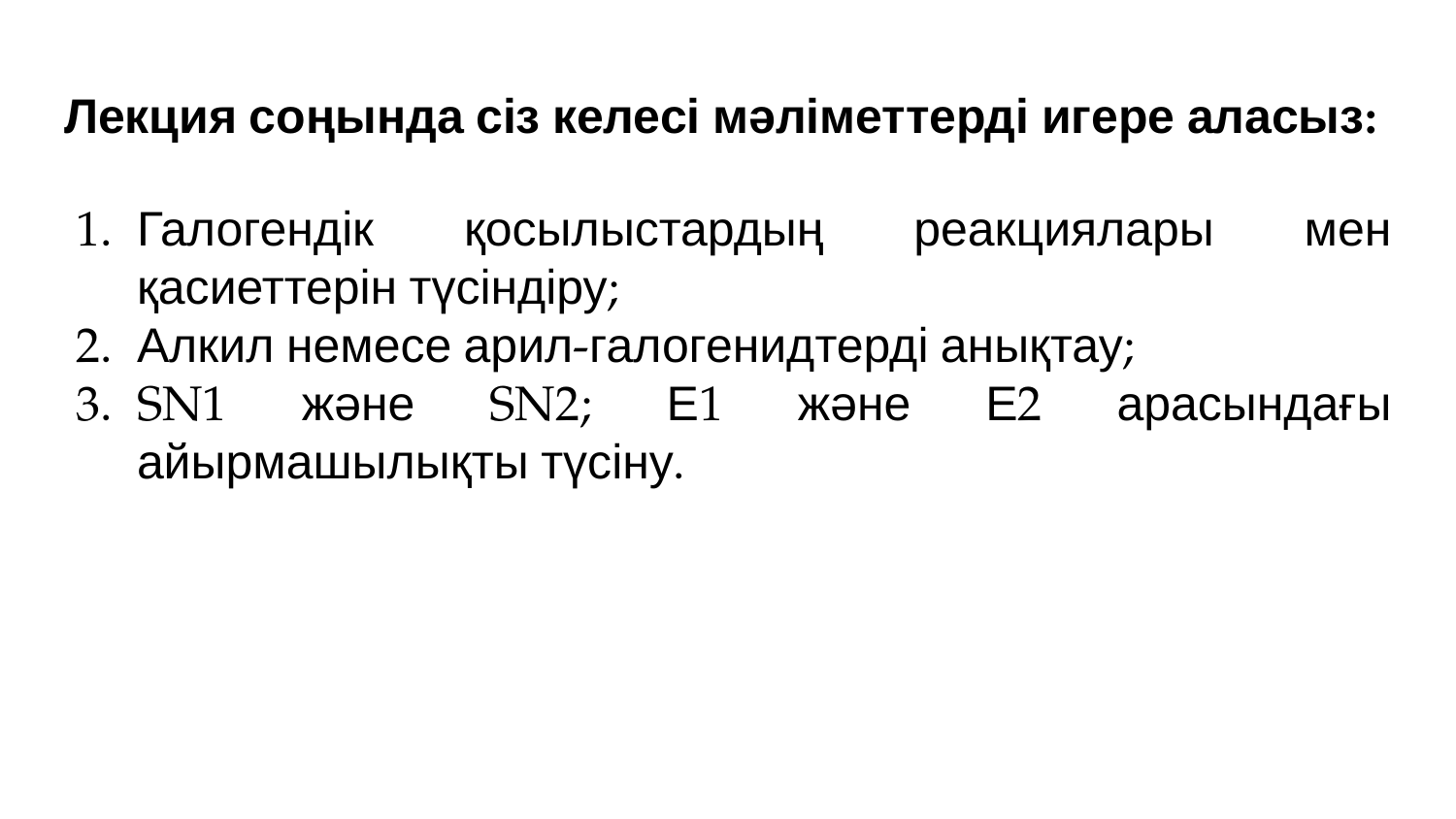

# Лекция соңында сіз келесі мәліметтерді игере аласыз:
Галогендік қосылыстардың реакциялары мен қасиеттерін түсіндіру;
Алкил немесе арил-галогенидтерді анықтау;
SN1 және SN2; Е1 және Е2 арасындағы айырмашылықты түсіну.